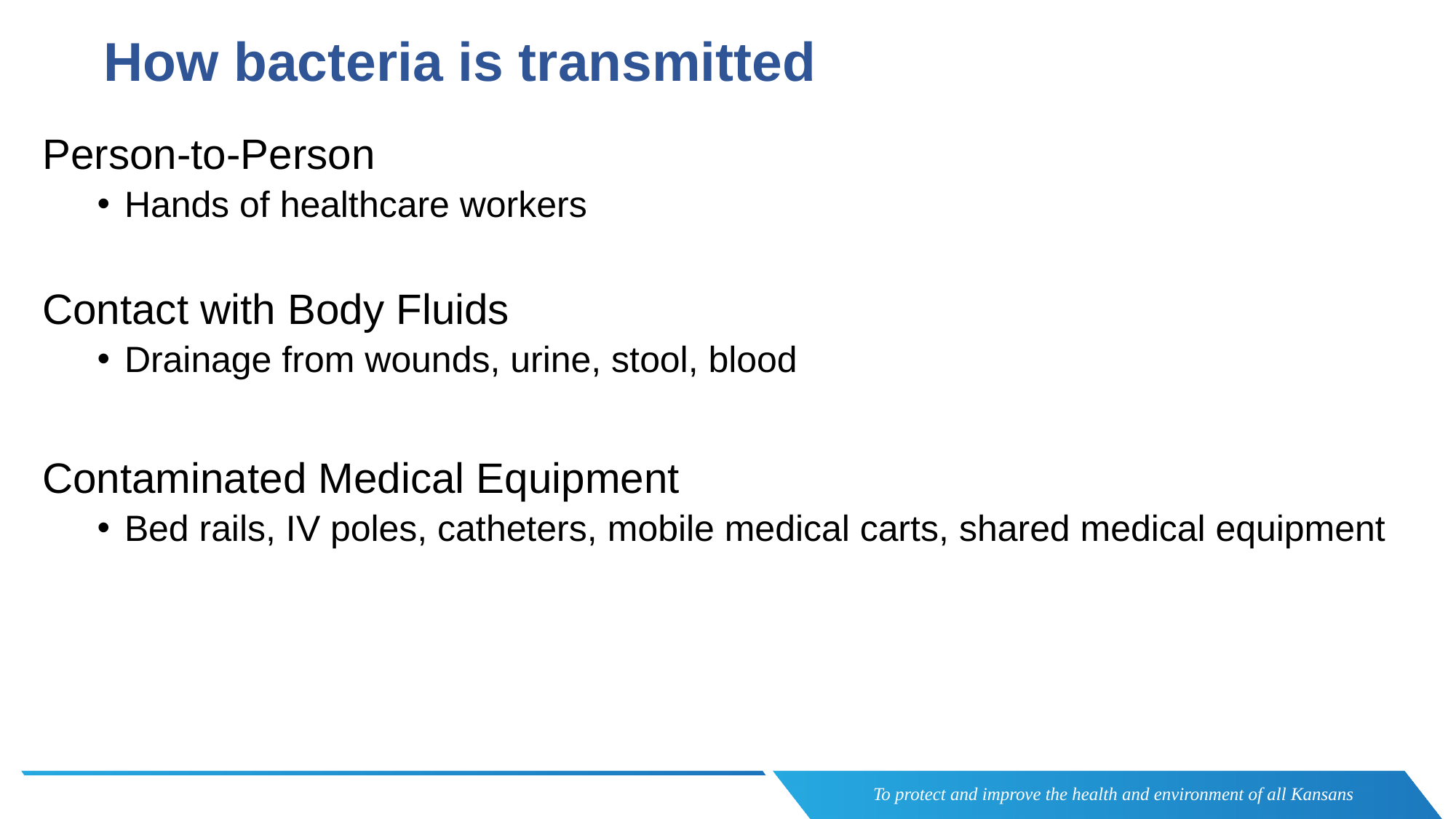

How bacteria is transmitted
Person-to-Person
Hands of healthcare workers

Contact with Body Fluids
Drainage from wounds, urine, stool, blood

Contaminated Medical Equipment
Bed rails, IV poles, catheters, mobile medical carts, shared medical equipment